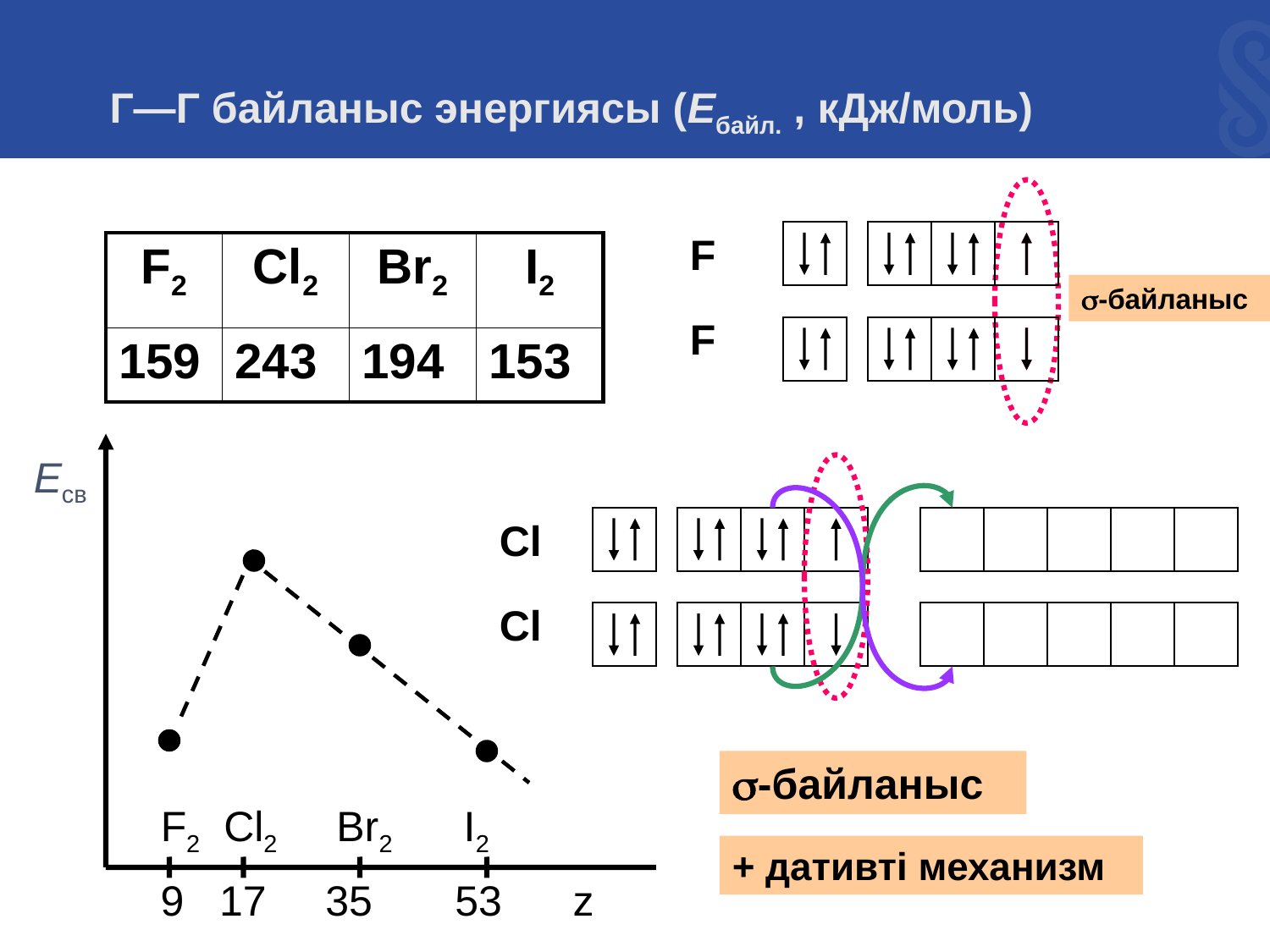

Г—Г байланыс энергиясы (Eбайл. , кДж/моль)

F

F

| F2 | Cl2 | Br2 | I2 |
| --- | --- | --- | --- |
| 159 | 243 | 194 | 153 |

σ-байланыс

Eсв

Cl

Cl

σ-байланыс
F2  Cl2     Br2      I2
+ дативті механизм

9   17     35       53      z